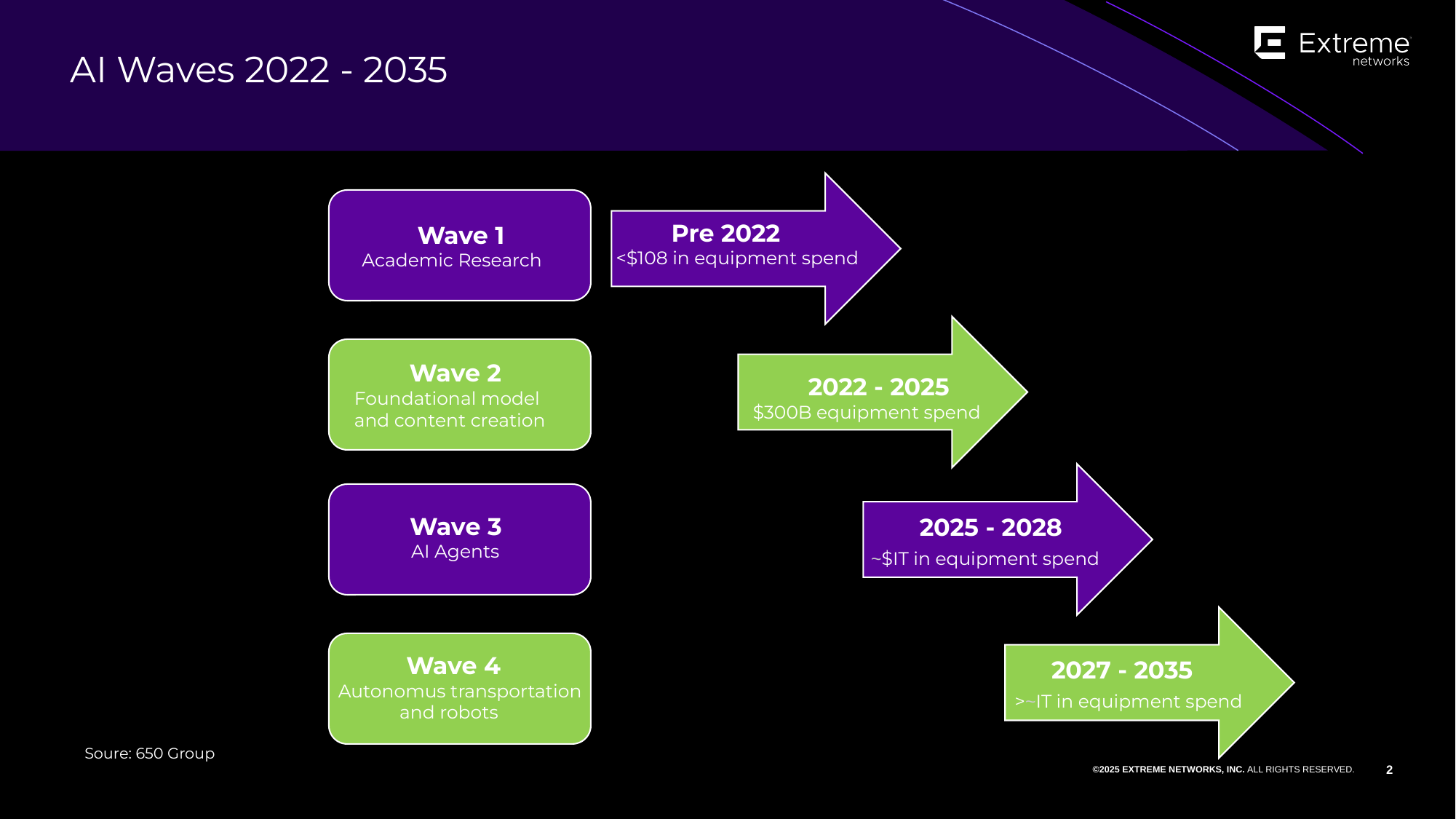

AI Waves 2022 - 2035

        Pre 2022
<$108 in equipment spend
        Wave 1
Academic Research

        Wave 2
Foundational model
and content creation
        2022 - 2025
$300B equipment spend

        Wave 3
            AI Agents
        2025 - 2028
 ~$IT in equipment spend

                Wave 4
         Autonomus transportation
                      and robots
        2027 - 2035
   >~IT in equipment spend
Soure: 650 Group